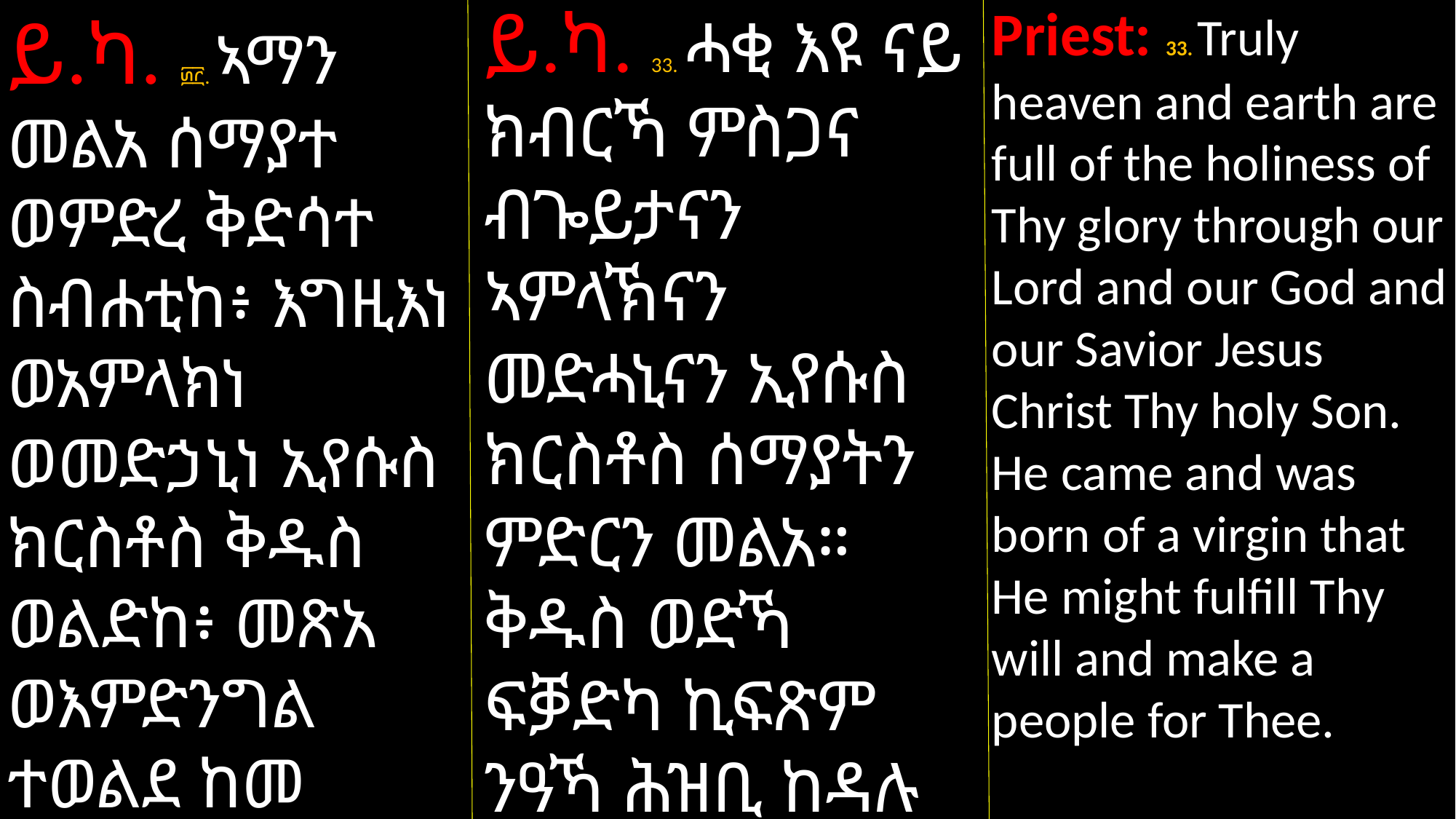

ይ.ካ. 33. ሓቂ እዩ ናይ ክብርኻ ምስጋና ብጐይታናን ኣምላኽናን መድሓኒናን ኢየሱስ ክርስቶስ ሰማያትን ምድርን መልአ።
ቅዱስ ወድኻ ፍቓድካ ኪፍጽም ንዓኻ ሕዝቢ ከዳሉ መጸ። ካብ ድንግል ውን ተወልደ።
Priest: 33. Truly heaven and earth are full of the holiness of Thy glory through our Lord and our God and our Savior Jesus Christ Thy holy Son.  He came and was born of a virgin that He might fulfill Thy will and make a people for Thee.
ይ.ካ. ፴፫. ኣማን መልአ ሰማያተ ወምድረ ቅድሳተ ስብሐቲከ፥ እግዚእነ ወአምላክነ ወመድኃኒነ ኢየሱስ ክርስቶስ ቅዱስ ወልድከ፥ መጽአ ወእምድንግል ተወልደ ከመ ፈቃደከ ይፌጽም ወሕዝበ ለከ ይግበር።